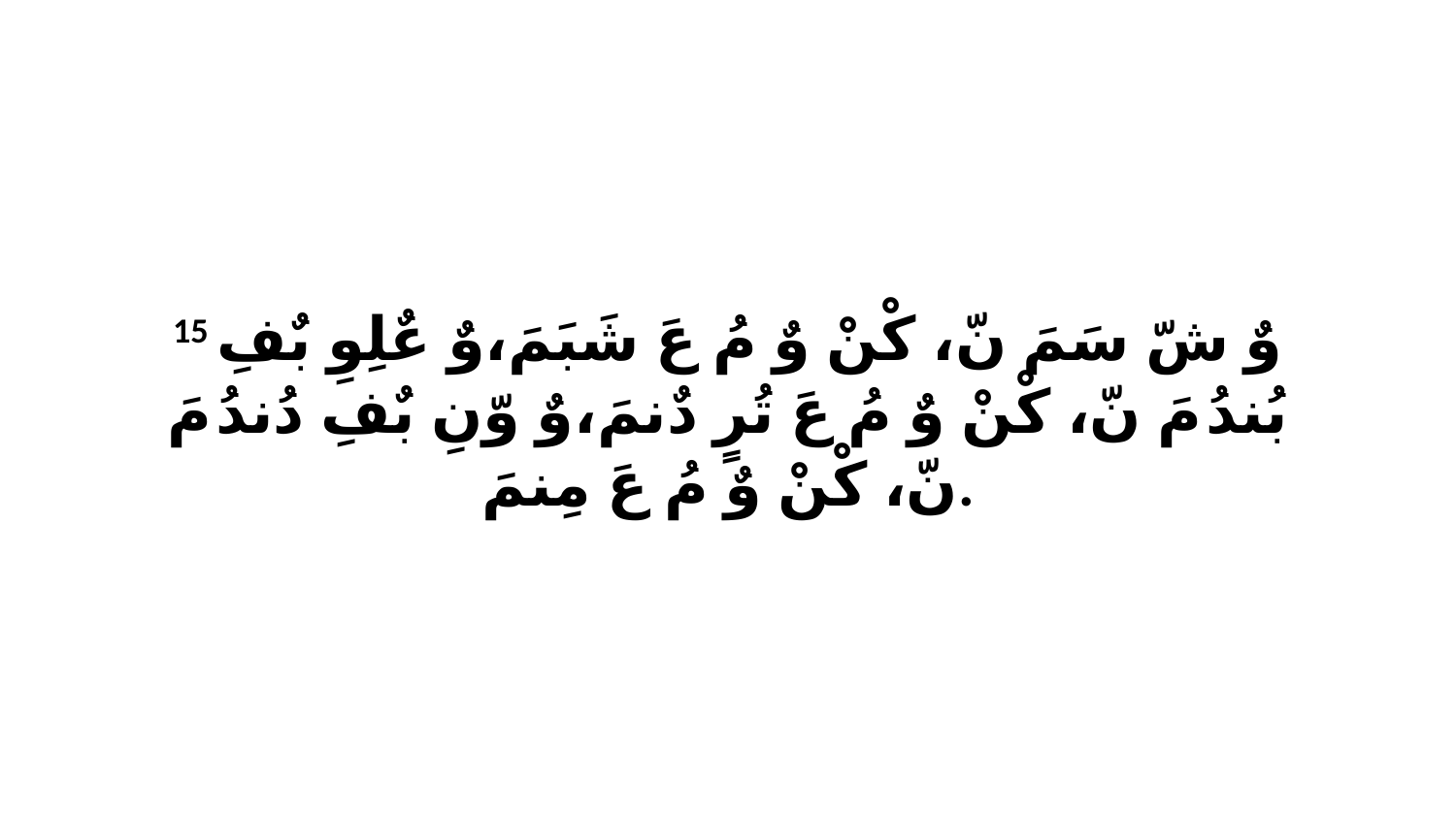

15 وٌ شّ سَمَ نّ، كْنْ وٌ مُ عَ شَبَمَ،وٌ عٌلِوِ بٌفِ بُندُ مَ نّ، كْنْ وٌ مُ عَ تُرٍ دٌنمَ،وٌ وّنِ بٌفِ دُندُ مَ نّ، كْنْ وٌ مُ عَ مِنمَ.